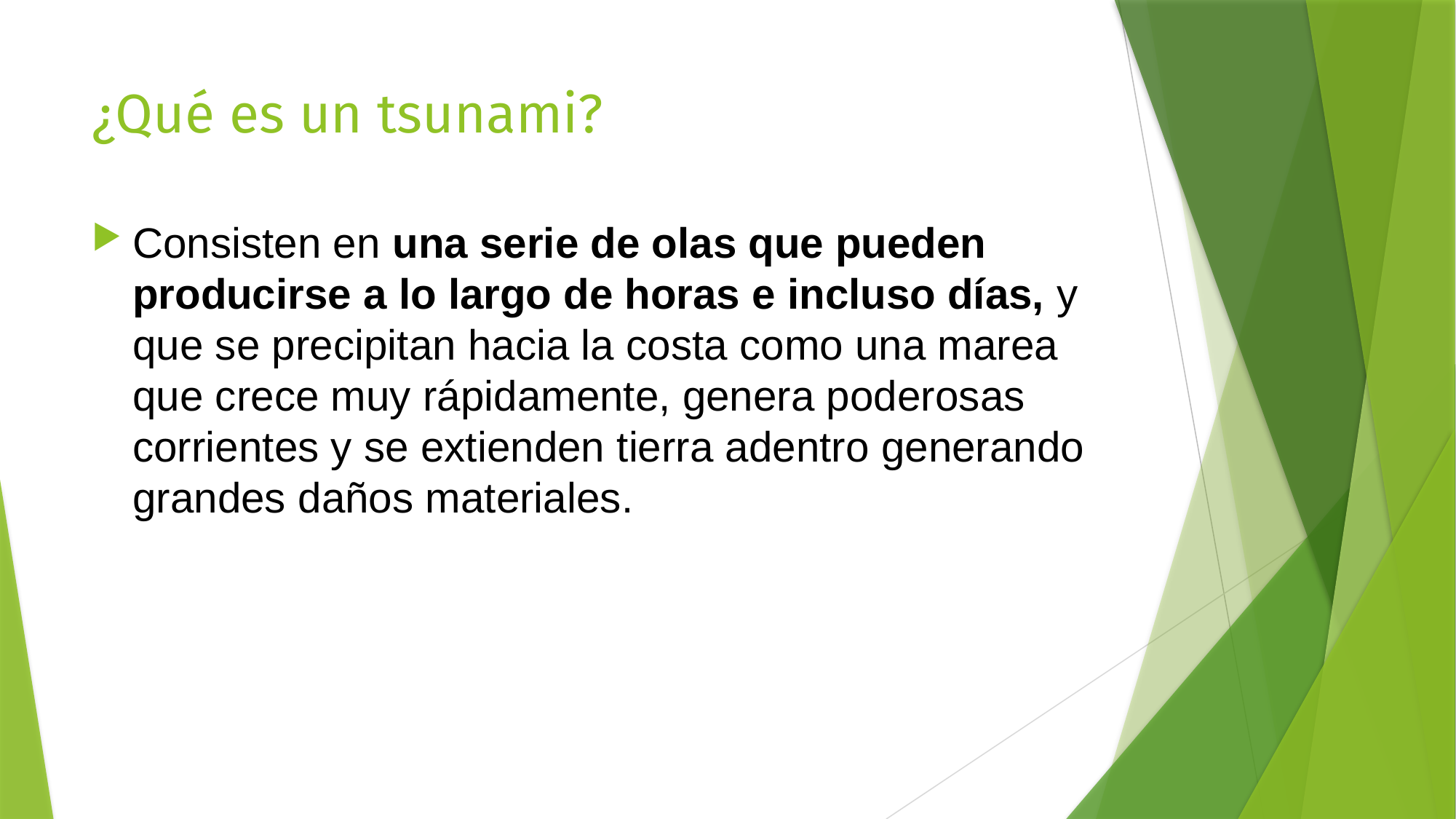

# ¿Qué es un tsunami?
Consisten en una serie de olas que pueden producirse a lo largo de horas e incluso días, y que se precipitan hacia la costa como una marea que crece muy rápidamente, genera poderosas corrientes y se extienden tierra adentro generando grandes daños materiales.